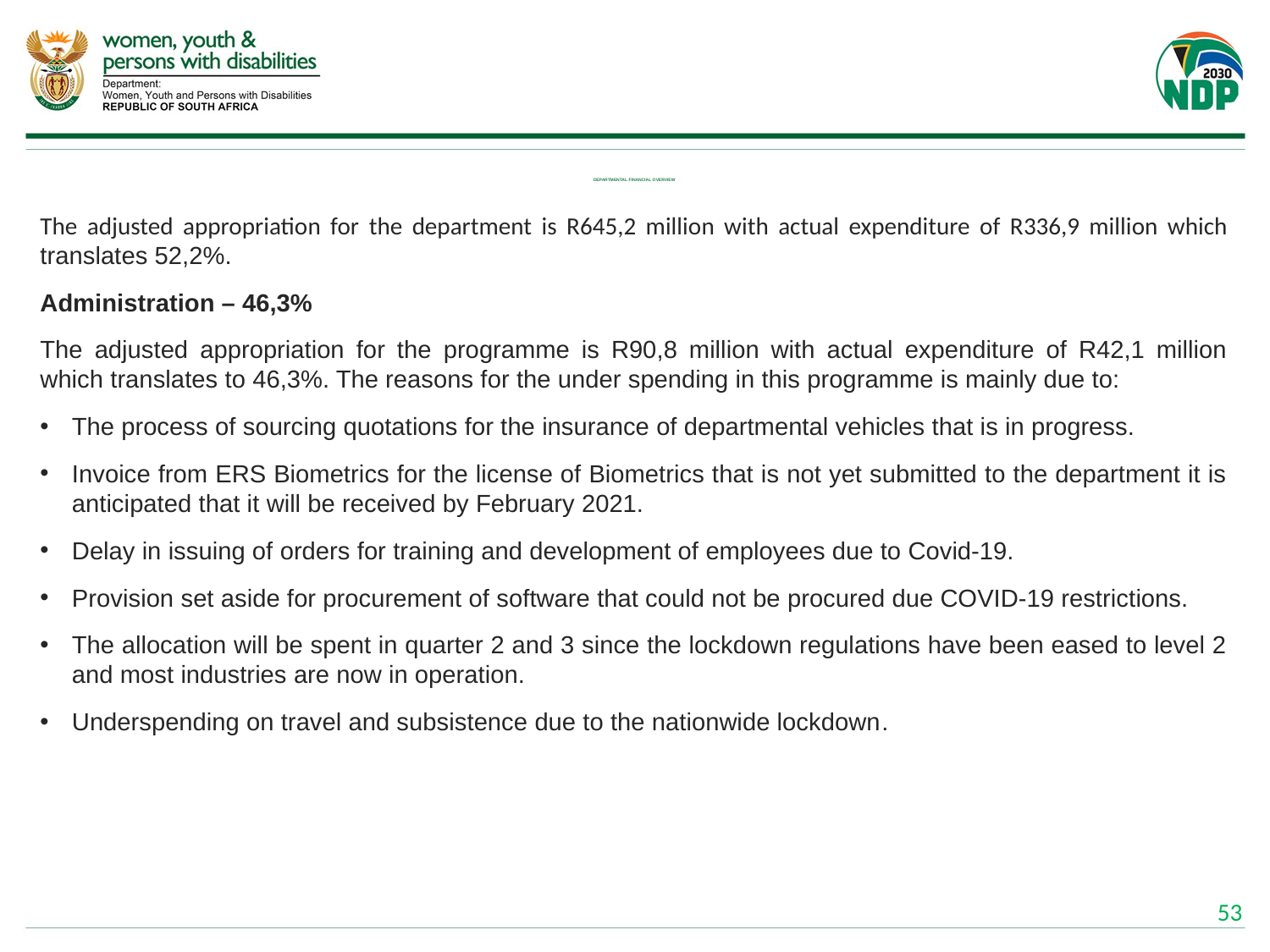

# DEPARTMENTAL FINANCIAL OVERVIEW
The adjusted appropriation for the department is R645,2 million with actual expenditure of R336,9 million which translates 52,2%.
Administration – 46,3%
The adjusted appropriation for the programme is R90,8 million with actual expenditure of R42,1 million which translates to 46,3%. The reasons for the under spending in this programme is mainly due to:
The process of sourcing quotations for the insurance of departmental vehicles that is in progress.
Invoice from ERS Biometrics for the license of Biometrics that is not yet submitted to the department it is anticipated that it will be received by February 2021.
Delay in issuing of orders for training and development of employees due to Covid-19.
Provision set aside for procurement of software that could not be procured due COVID-19 restrictions.
The allocation will be spent in quarter 2 and 3 since the lockdown regulations have been eased to level 2 and most industries are now in operation.
Underspending on travel and subsistence due to the nationwide lockdown.